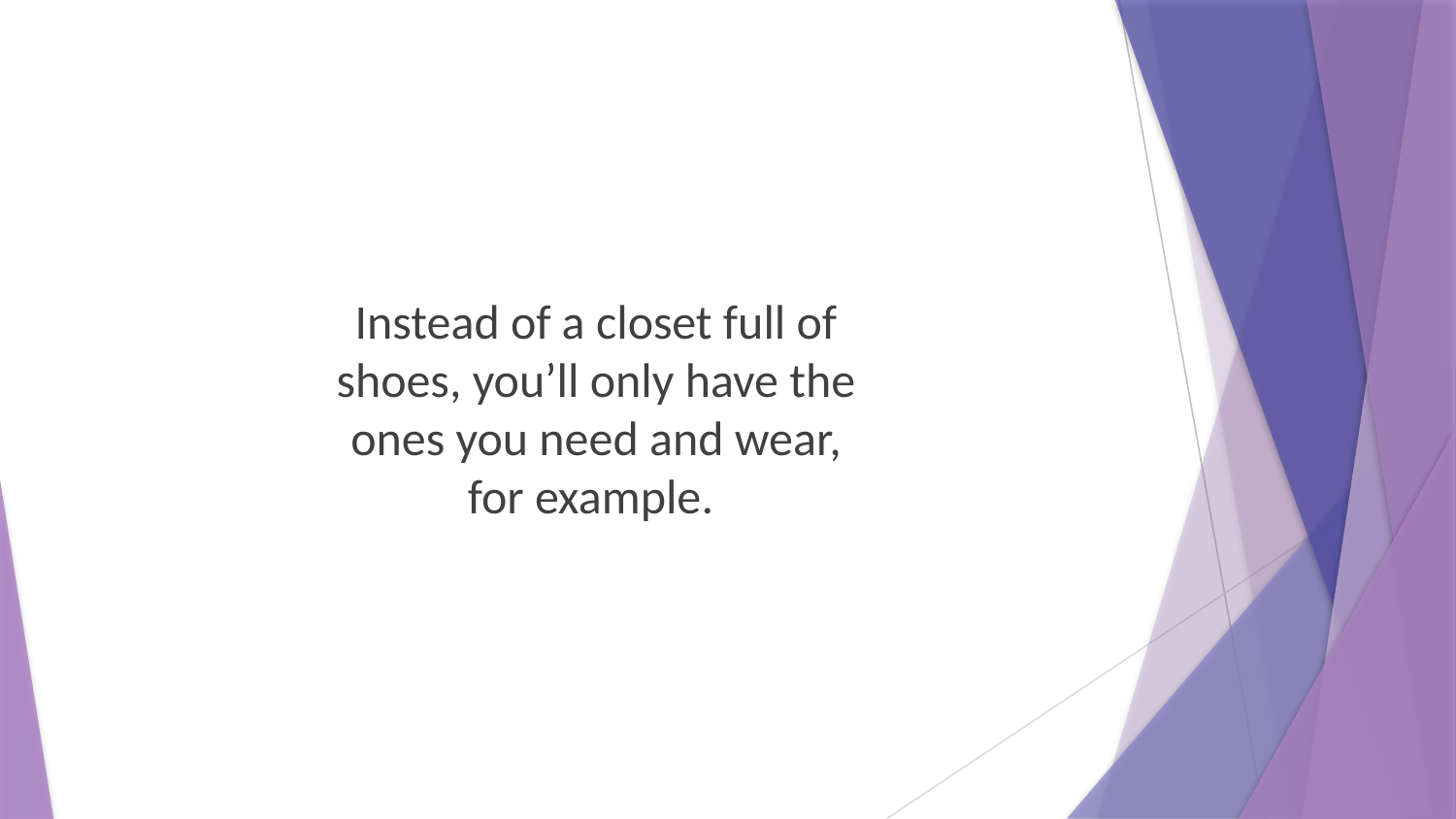

Instead of a closet full of shoes, you’ll only have the ones you need and wear, for example.